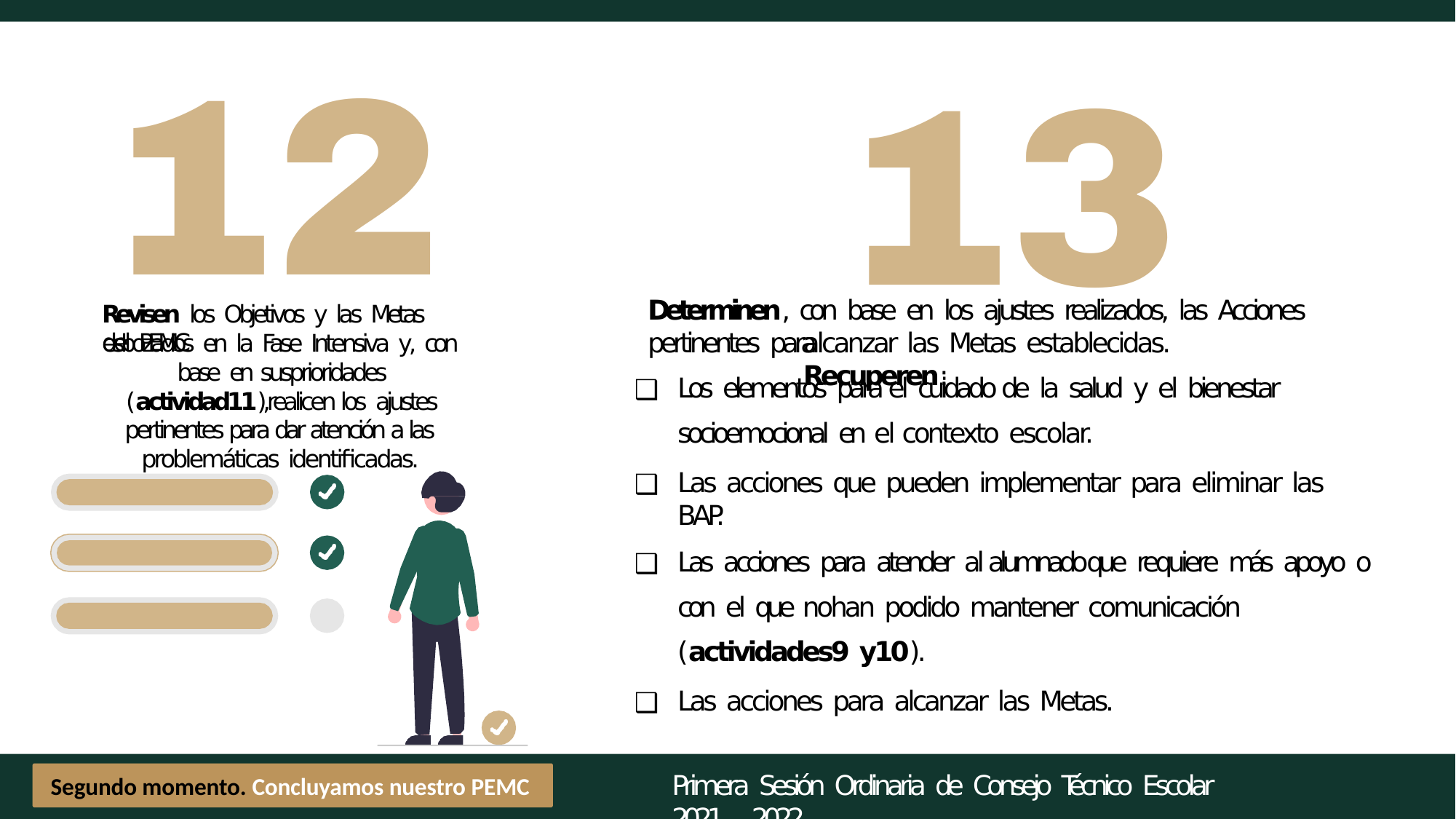

12
13
Determinen, con base en los ajustes realizados, las Acciones pertinentes para
Revisen los Objetivos y las Metas del PEMC
alcanzar las Metas establecidas. Recuperen:
esbozados en la Fase Intensiva y, con base en  susprioridades (actividad11),realicen los  ajustes pertinentes para dar atención a las  problemáticas identiﬁcadas.
Los elementos para el cuidado de la salud y el bienestar socioemocional en  el contexto escolar.
Las acciones que pueden implementar para eliminar las BAP.
Las acciones para atender al alumnado que requiere más apoyo o con el que  nohan podido mantener comunicación (actividades9 y10).
Las acciones para alcanzar las Metas.

Primera Sesión Ordinaria de Consejo Técnico Escolar 2021 - 2022
Segundo momento. Concluyamos nuestro PEMC